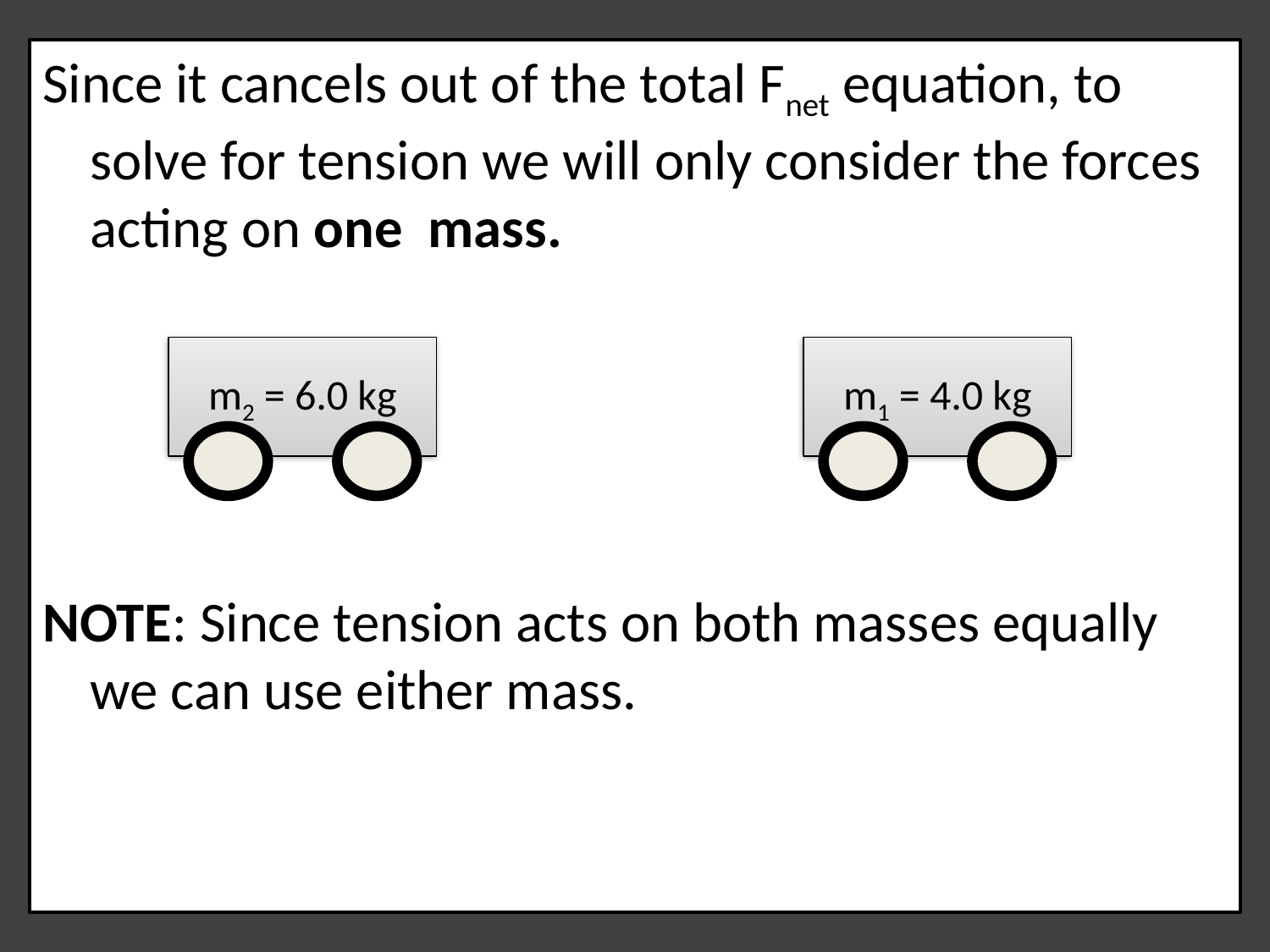

Since it cancels out of the total Fnet equation, to solve for tension we will only consider the forces acting on one  mass.

NOTE: Since tension acts on both masses equally we can use either mass.
m2 = 6.0 kg

m1 = 4.0 kg